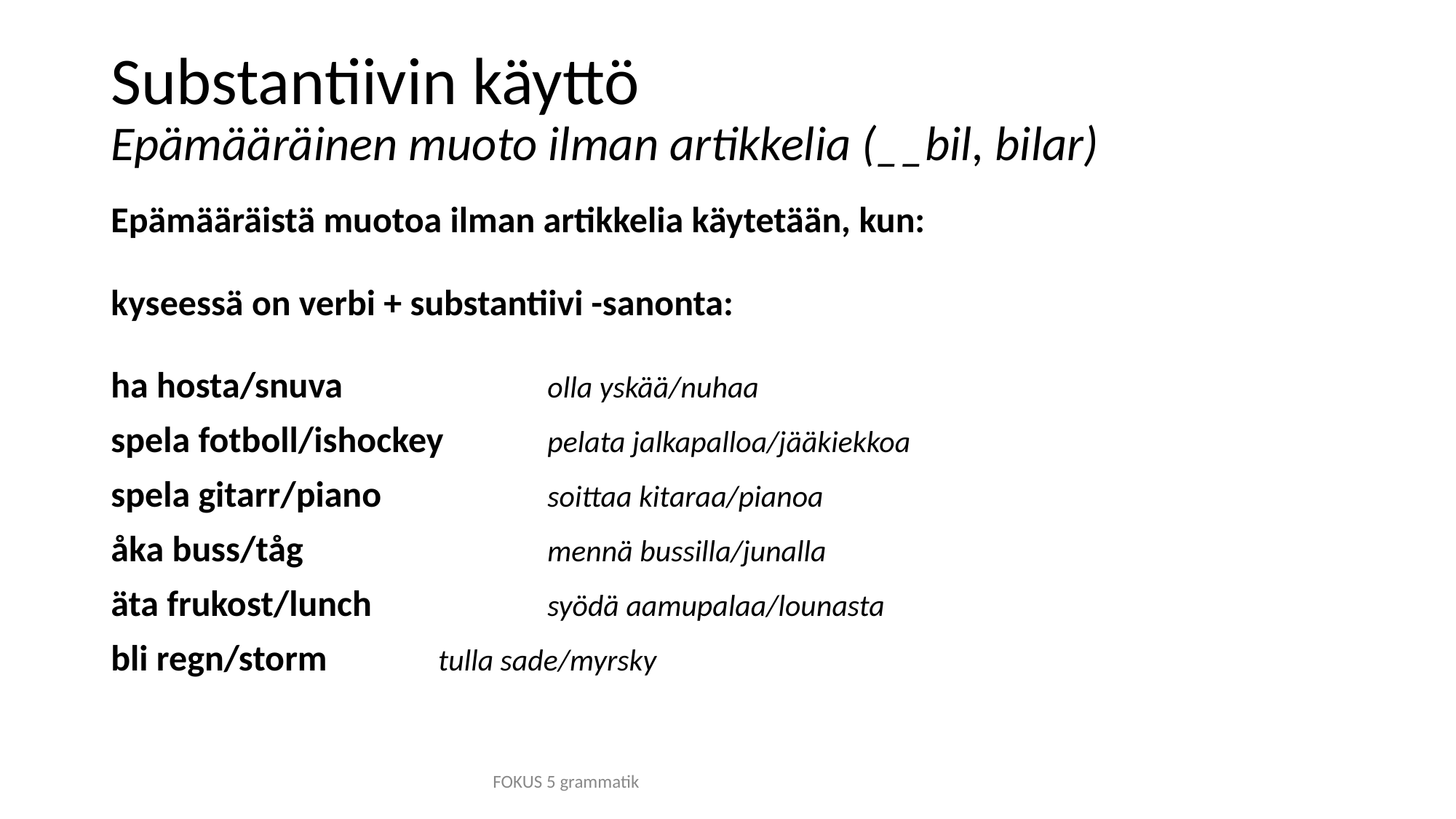

# Substantiivin käyttö Epämääräinen muoto ilman artikkelia (__bil, bilar)
Epämääräistä muotoa ilman artikkelia käytetään, kun:

kyseessä on verbi + substantiivi -sanonta:

ha hosta/snuva		olla yskää/nuhaa
spela fotboll/ishockey	pelata jalkapalloa/jääkiekkoa
spela gitarr/piano		soittaa kitaraa/pianoa
åka buss/tåg			mennä bussilla/junalla
äta frukost/lunch		syödä aamupalaa/lounasta
bli regn/storm		tulla sade/myrsky

FOKUS 5 grammatik